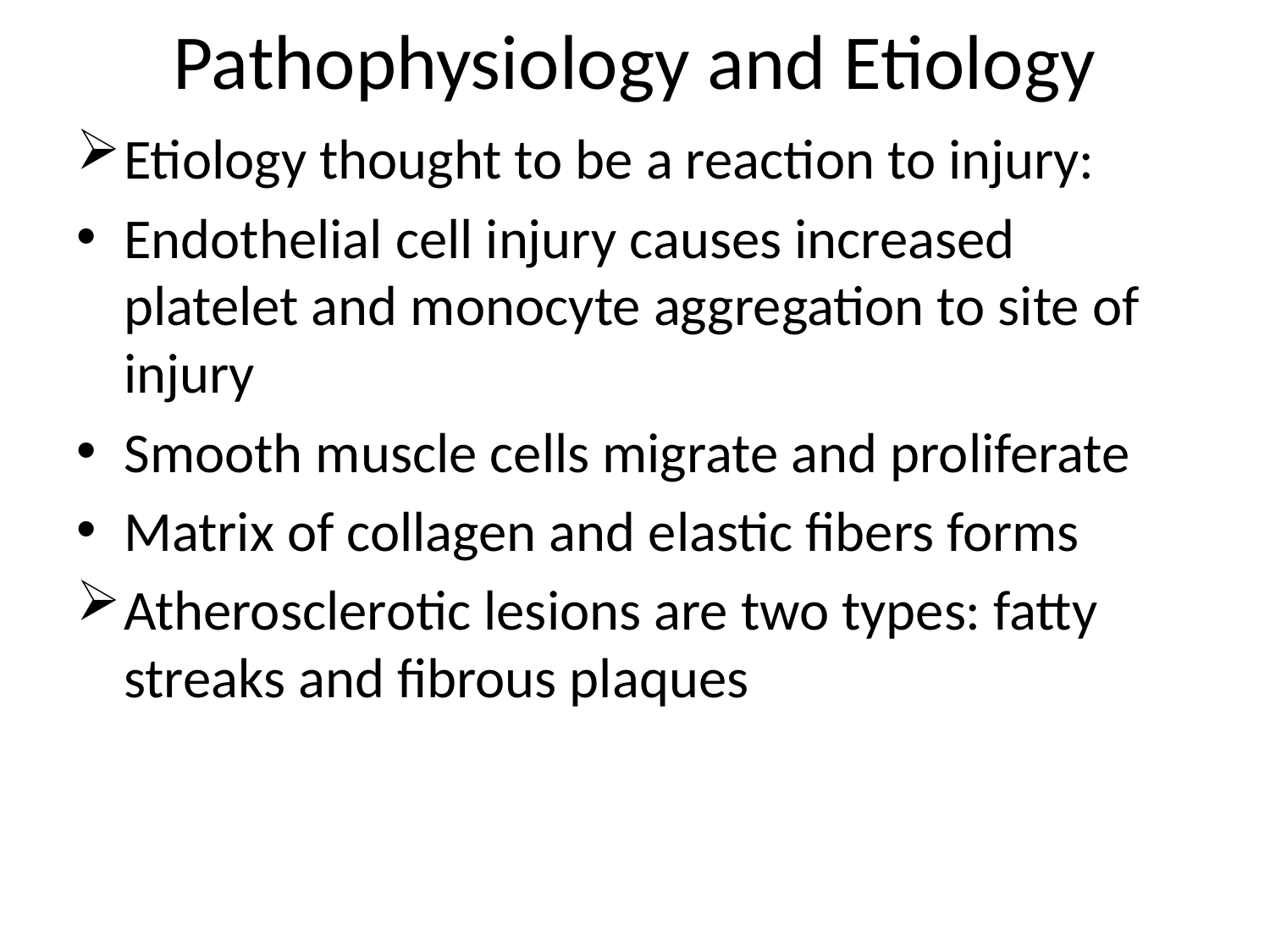

# Pathophysiology and Etiology
Etiology thought to be a reaction to injury:
Endothelial cell injury causes increased platelet and monocyte aggregation to site of injury
Smooth muscle cells migrate and proliferate
Matrix of collagen and elastic fibers forms
Atherosclerotic lesions are two types: fatty streaks and fibrous plaques